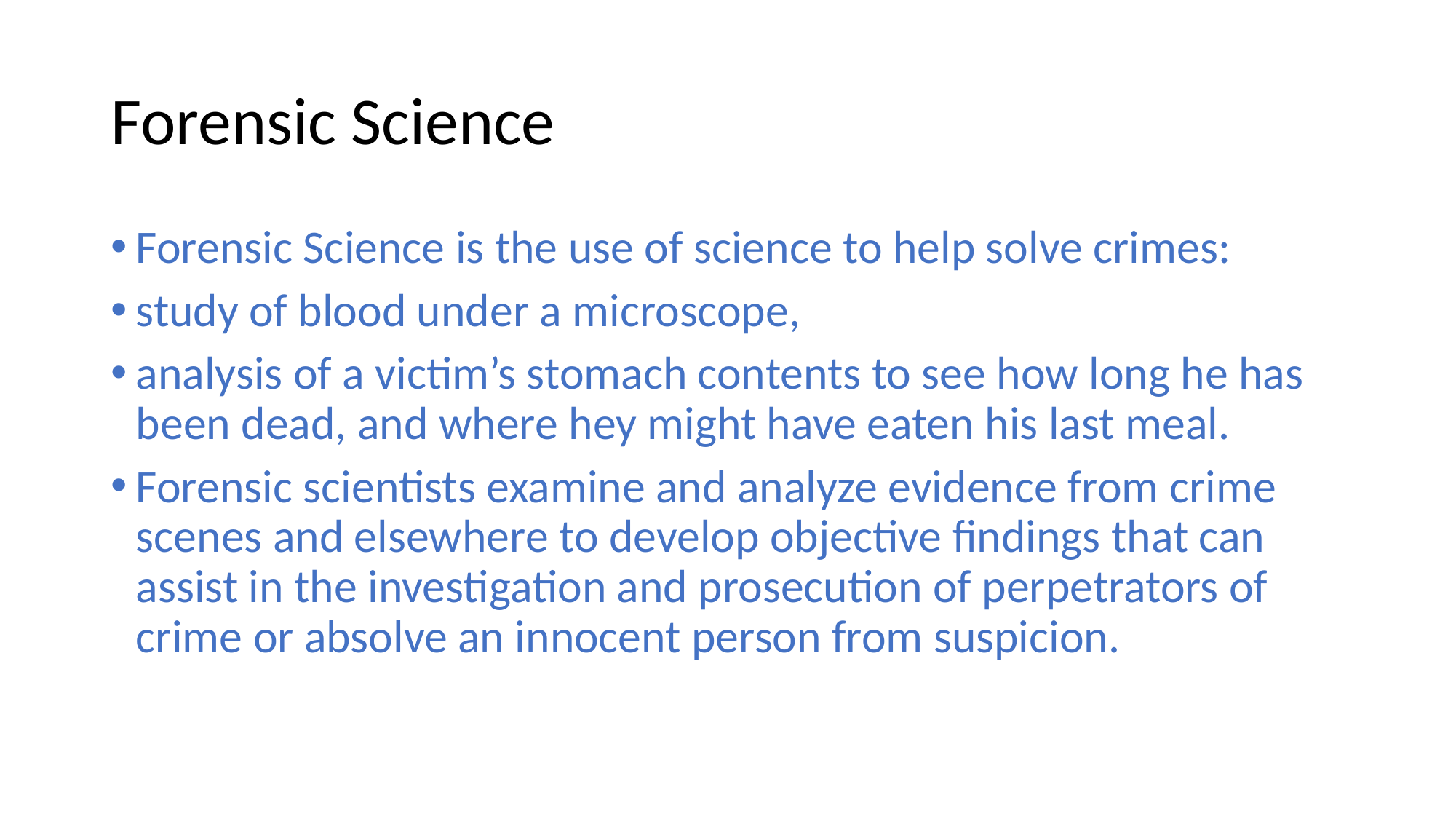

# Forensic Science
Forensic Science is the use of science to help solve crimes:
study of blood under a microscope,
analysis of a victim’s stomach contents to see how long he has been dead, and where hey might have eaten his last meal.
Forensic scientists examine and analyze evidence from crime scenes and elsewhere to develop objective findings that can assist in the investigation and prosecution of perpetrators of crime or absolve an innocent person from suspicion.